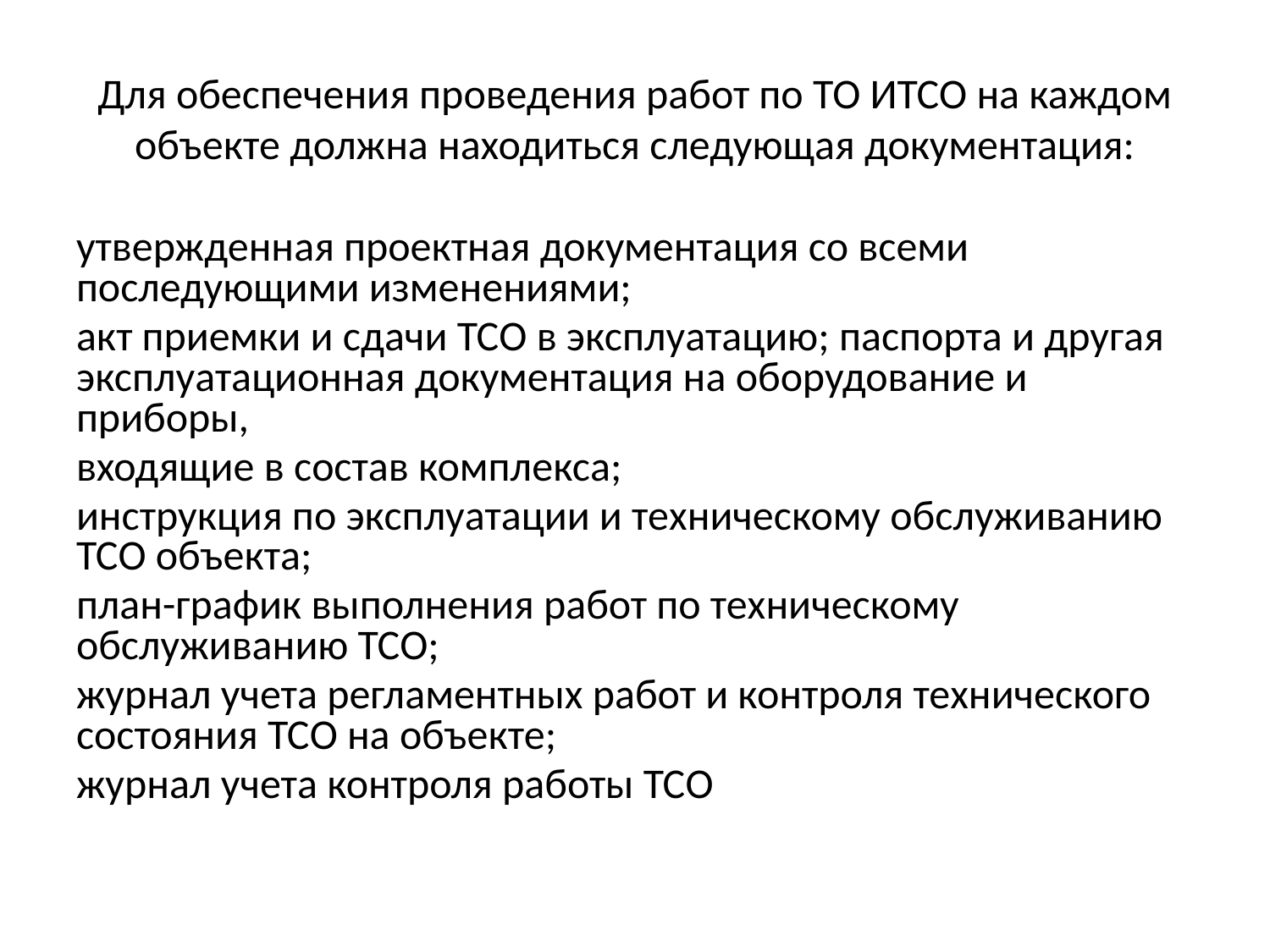

# Для обеспечения проведения работ по ТО ИТСО на каждом объекте должна находиться следующая документация:
утвержденная проектная документация со всеми последующими изменениями;
акт приемки и сдачи ТСО в эксплуатацию; паспорта и другая эксплуатационная документация на оборудование и приборы,
входящие в состав комплекса;
инструкция по эксплуатации и техническому обслуживанию ТСО объекта;
план-график выполнения работ по техническому обслуживанию ТСО;
журнал учета регламентных работ и контроля технического состояния ТСО на объекте;
журнал учета контроля работы ТСО
31